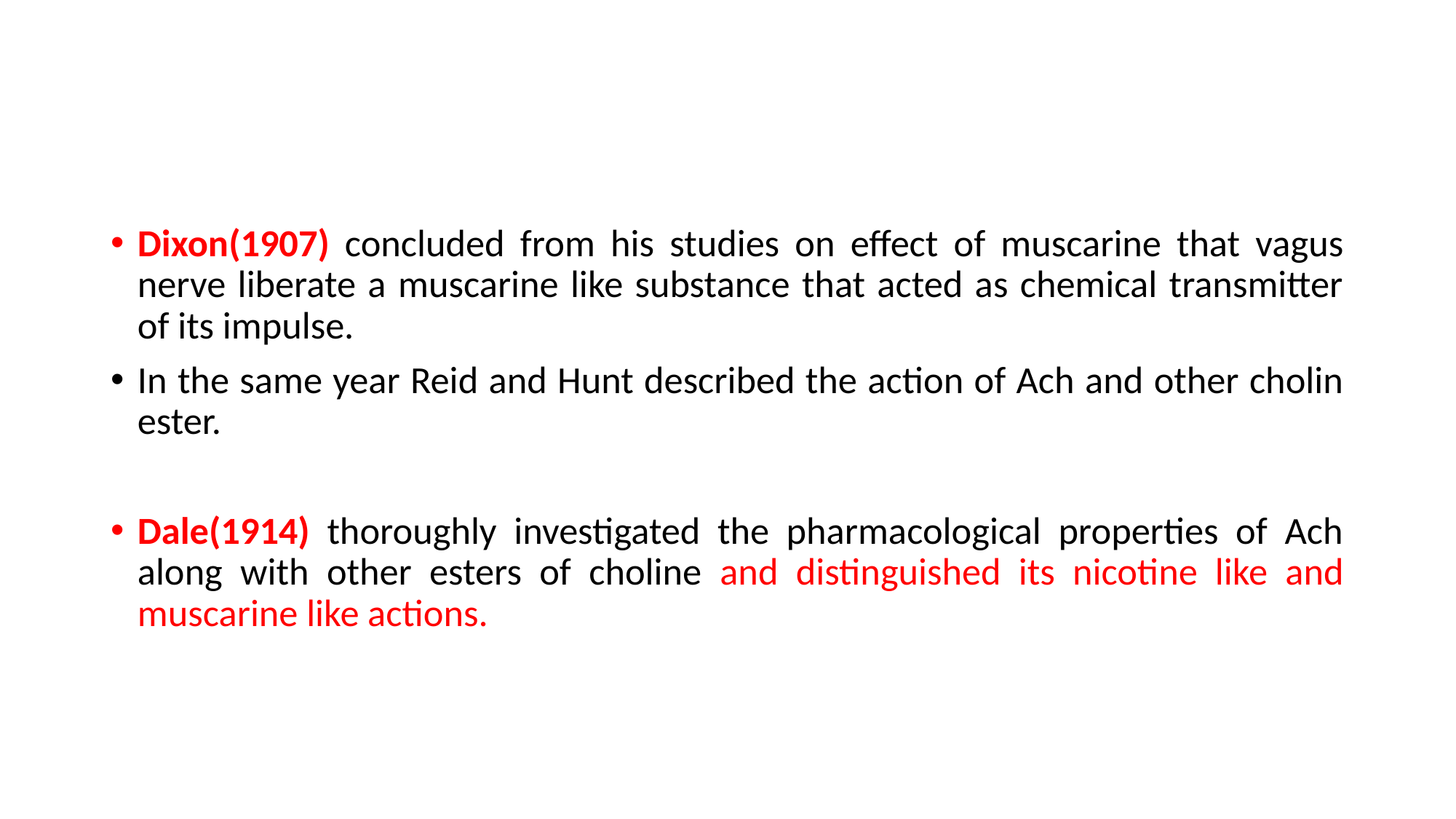

#
Dixon(1907) concluded from his studies on effect of muscarine that vagus nerve liberate a muscarine like substance that acted as chemical transmitter of its impulse.
In the same year Reid and Hunt described the action of Ach and other cholin ester.

Dale(1914) thoroughly investigated the pharmacological properties of Ach along with other esters of choline and distinguished its nicotine like and muscarine like actions.
 In 1921, cannon and Uridil (1921) reported that stimulation of sympathetic hepatic nerve